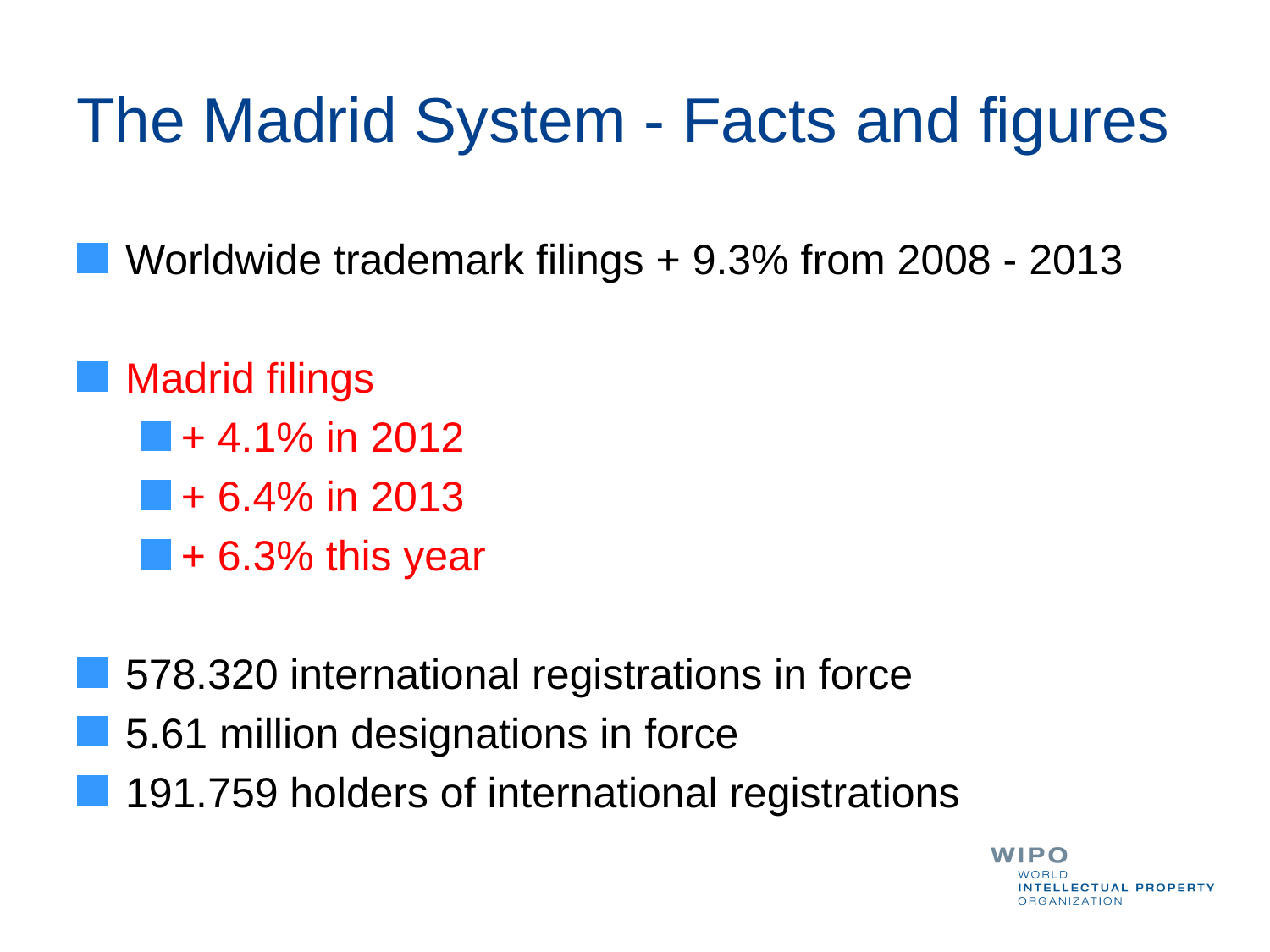

# The Madrid System - Facts and figures
Worldwide trademark filings + 9.3% from 2008 - 2013

Madrid filings
+ 4.1% in 2012
+ 6.4% in 2013
+ 6.3% this year

578.320 international registrations in force
5.61 million designations in force
191.759 holders of international registrations